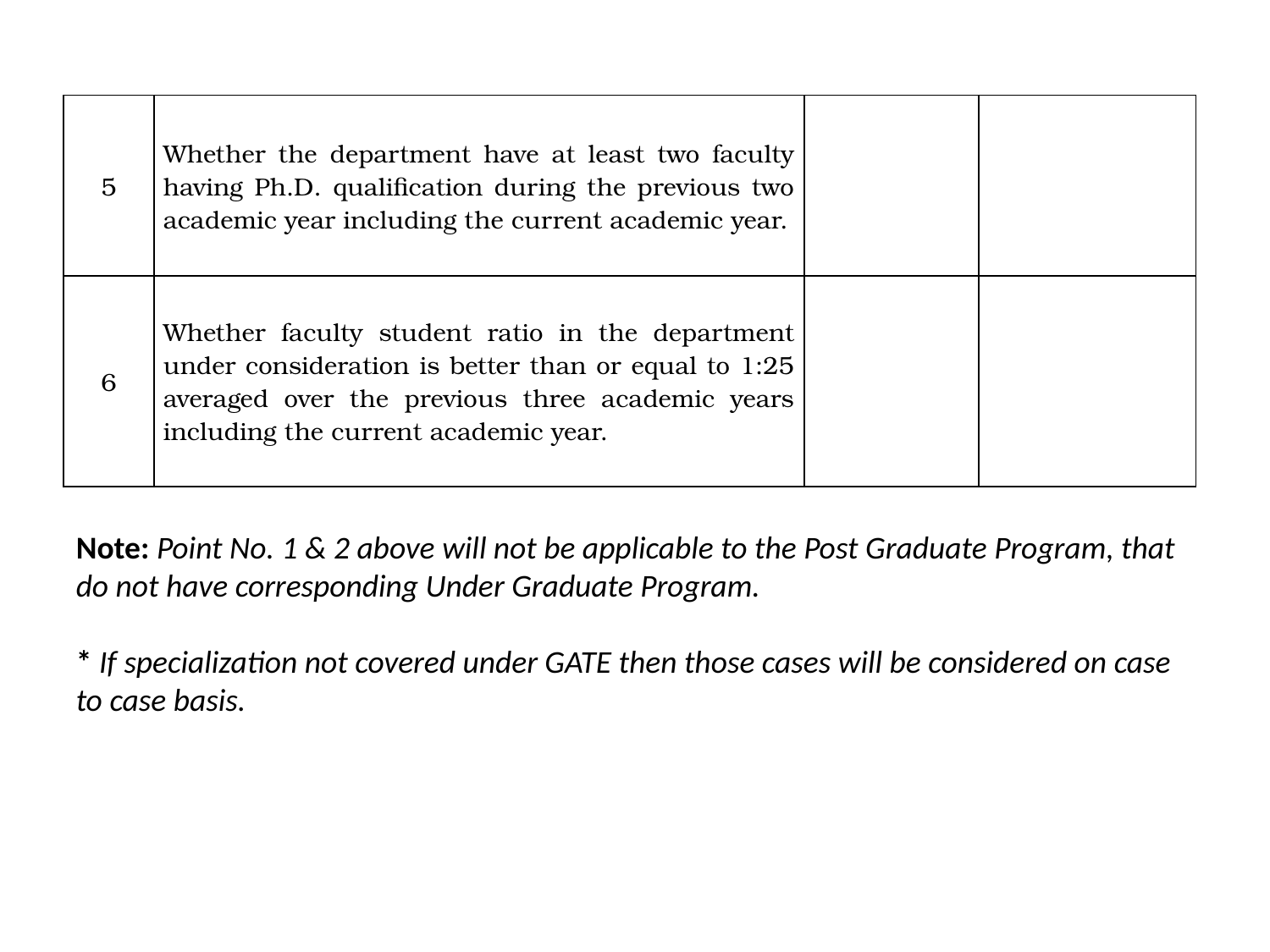

| 5 | Whether the department have at least two faculty having Ph.D. qualification during the previous two academic year including the current academic year. |  |  |
| --- | --- | --- | --- |
| 6 | Whether faculty student ratio in the department under consideration is better than or equal to 1:25 averaged over the previous three academic years including the current academic year. |  |  |
Note: Point No. 1 & 2 above will not be applicable to the Post Graduate Program, that do not have corresponding Under Graduate Program.

* If specialization not covered under GATE then those cases will be considered on case to case basis.